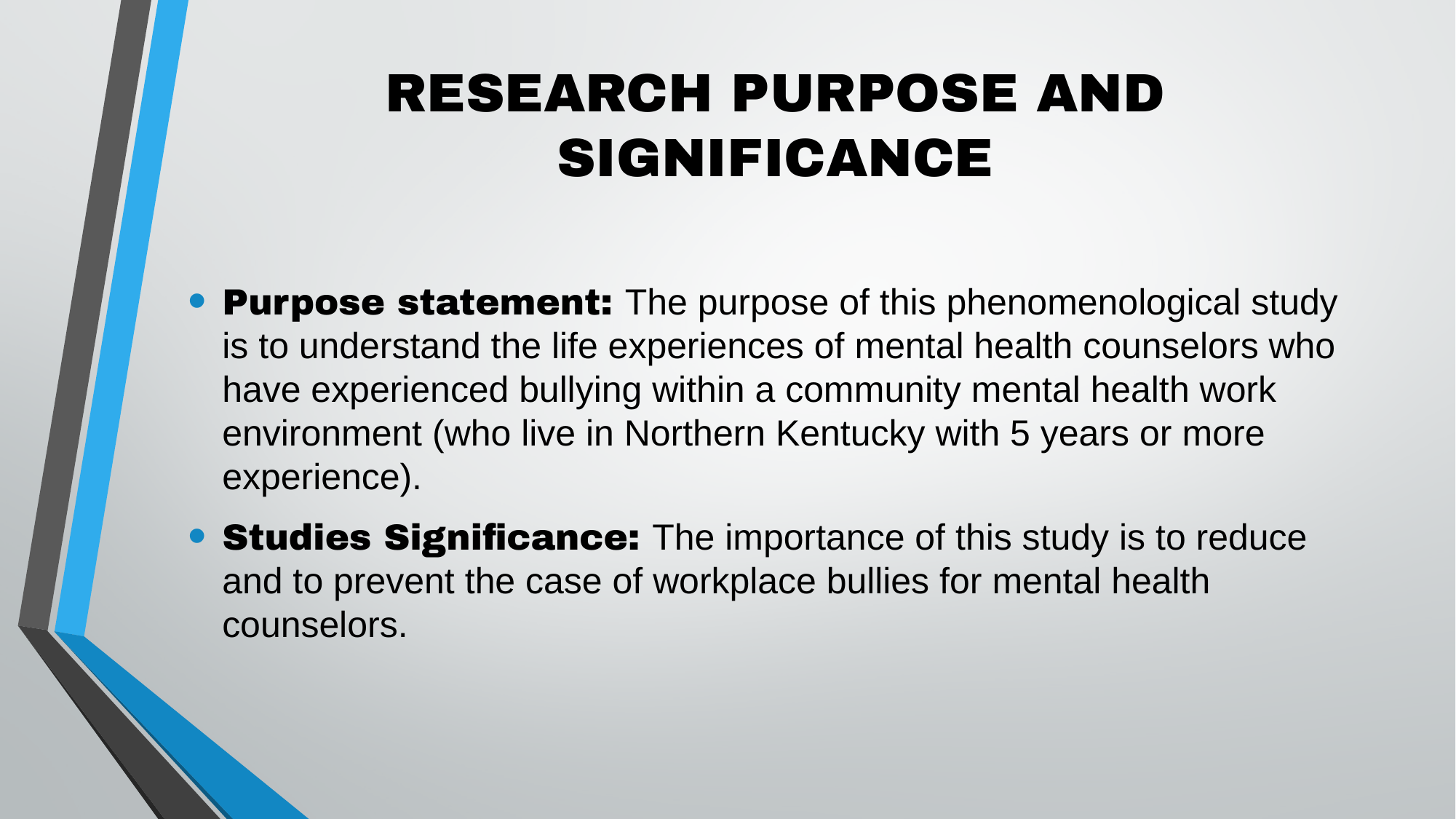

# RESEARCH PURPOSE AND SIGNIFICANCE
Purpose statement: The purpose of this phenomenological study is to understand the life experiences of mental health counselors who have experienced bullying within a community mental health work environment (who live in Northern Kentucky with 5 years or more experience).
Studies Significance: The importance of this study is to reduce and to prevent the case of workplace bullies for mental health counselors.